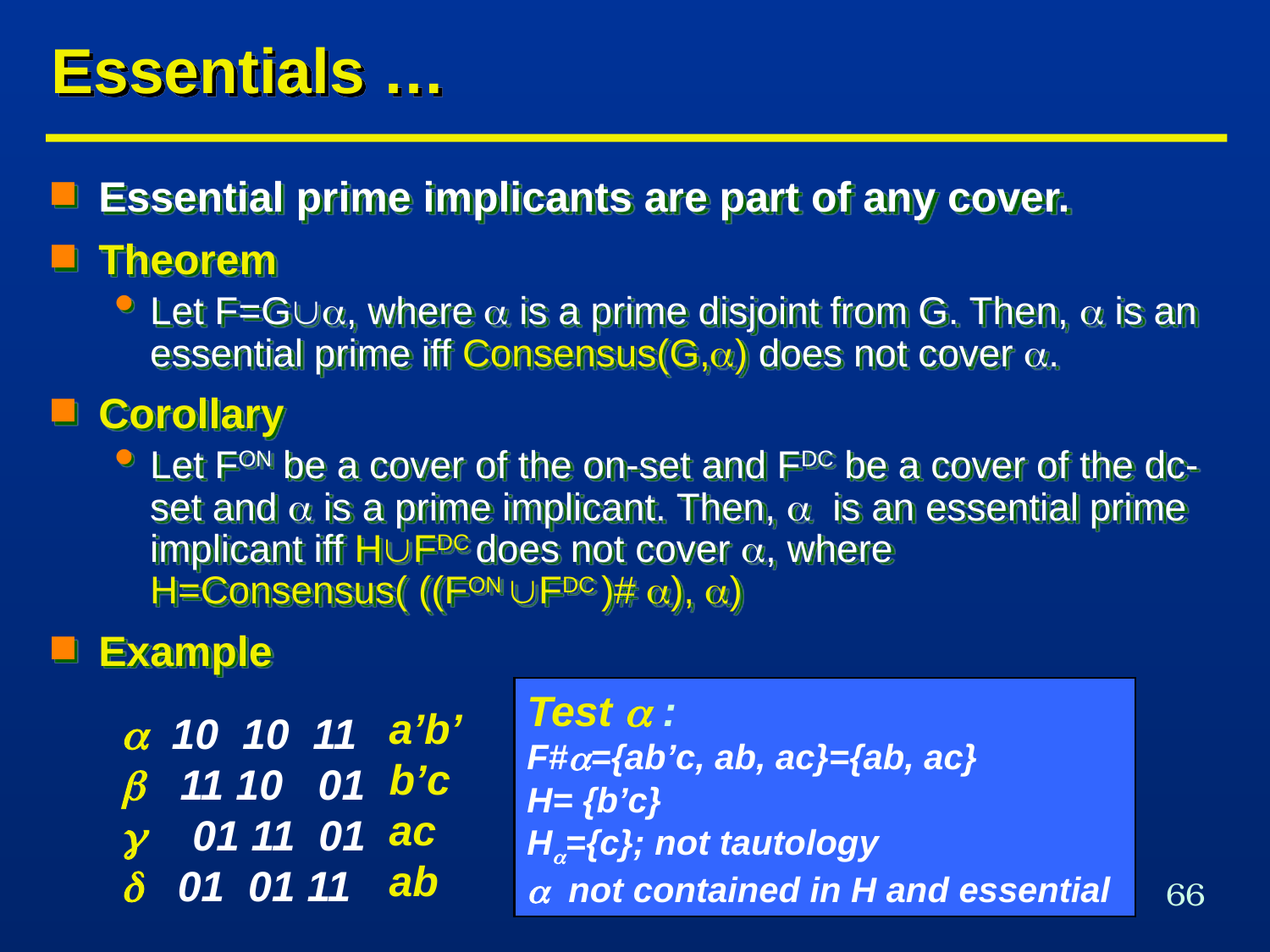

# Essentials …
Essential prime implicants are part of any cover.
Theorem
Let F=G∪α, where α is a prime disjoint from G. Then, α is an essential prime iff Consensus(G,α) does not cover α.
Corollary
Let FON be a cover of the on-set and FDC be a cover of the dc-set and α is a prime implicant. Then, α  is an essential prime implicant iff H∪FDC does not cover α, where H=Consensus( ((FON ∪FDC )# α), α)
Example

Test α :
F#α={ab’c, ab, ac}={ab, ac}
H= {b’c}
Hα={c}; not tautology
α  not contained in H and essential
a’b’
b’c
ac
ab
α  10  10  11
β   11 10   01
γ    01 11  01
δ   01  01 11